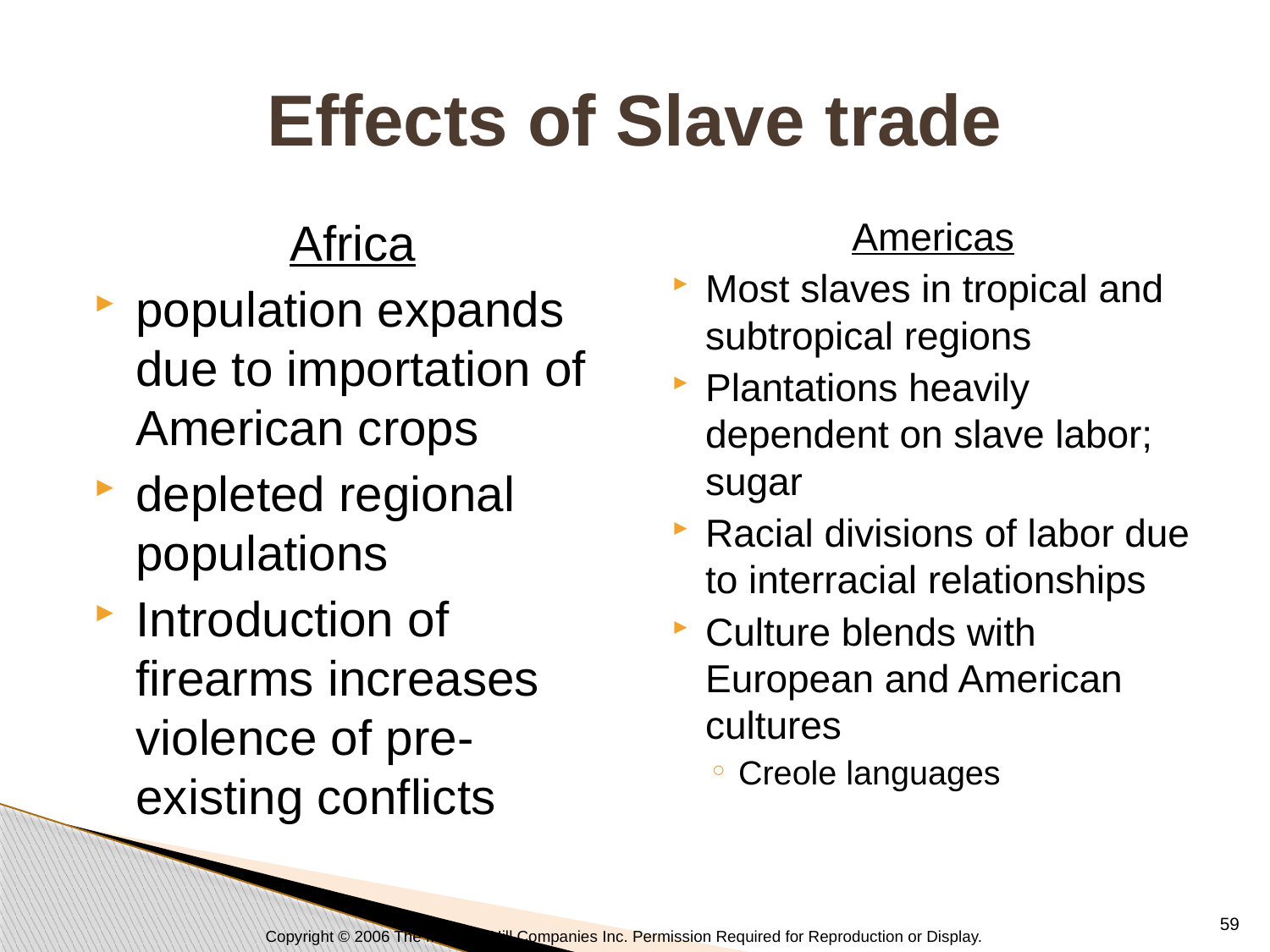

# Effects of Slave trade
Africa
population expands due to importation of American crops
depleted regional populations
Introduction of firearms increases violence of pre-existing conflicts

Americas
Most slaves in tropical and subtropical regions
Plantations heavily dependent on slave labor; sugar
Racial divisions of labor due to interracial relationships
Culture blends with European and American cultures
Creole languages

59